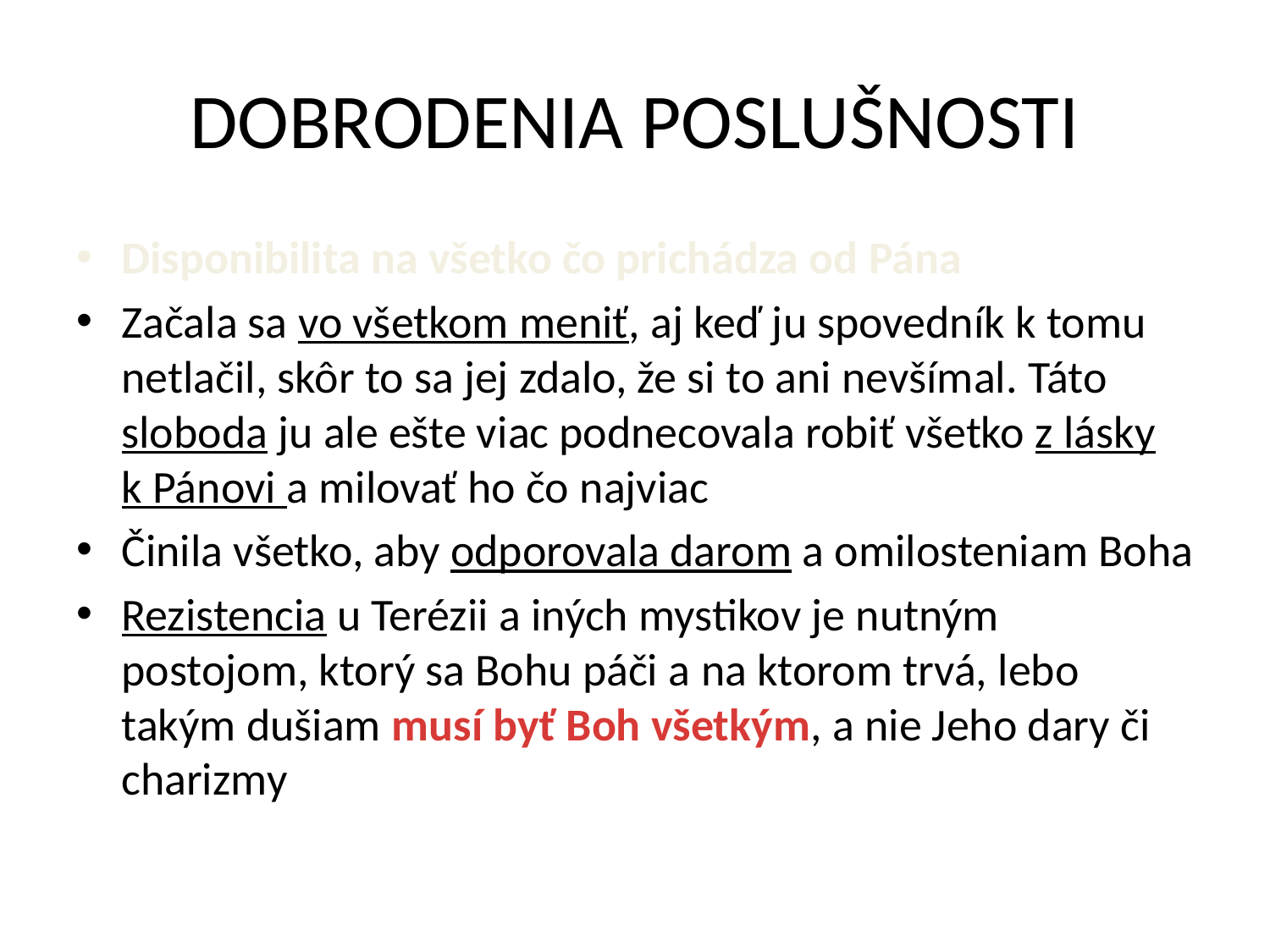

# DOBRODENIA POSLUŠNOSTI
Disponibilita na všetko čo prichádza od Pána
Začala sa vo všetkom meniť, aj keď ju spovedník k tomu netlačil, skôr to sa jej zdalo, že si to ani nevšímal. Táto sloboda ju ale ešte viac podnecovala robiť všetko z lásky k Pánovi a milovať ho čo najviac
Činila všetko, aby odporovala darom a omilosteniam Boha
Rezistencia u Terézii a iných mystikov je nutným postojom, ktorý sa Bohu páči a na ktorom trvá, lebo takým dušiam musí byť Boh všetkým, a nie Jeho dary či charizmy